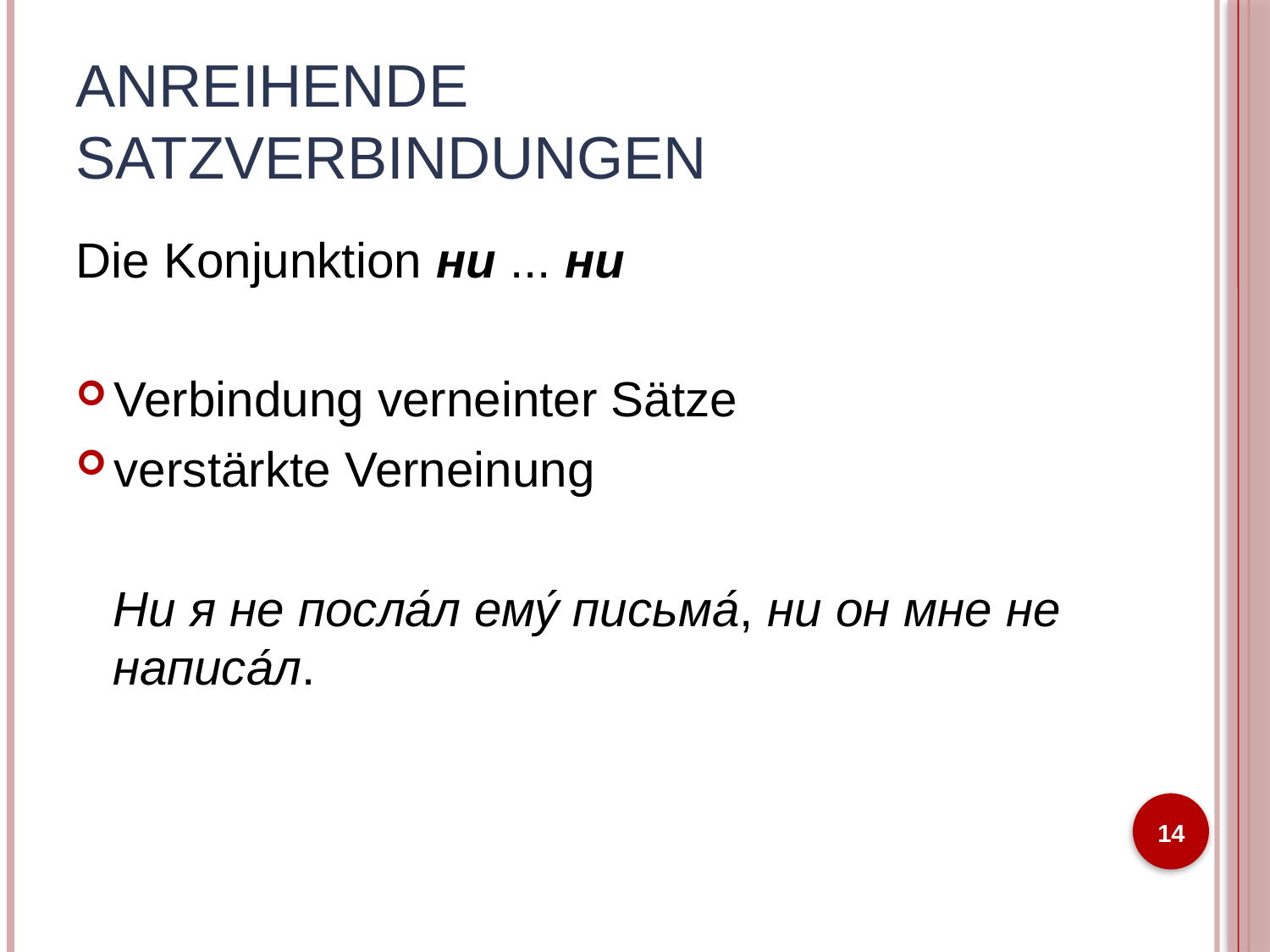

# Anreihende Satzverbindungen
Die Konjunktion ни ... ни

Verbindung verneinter Sätze
verstärkte Verneinung

Ни я не посла́л ему́ письма́, ни он мне не написа́л.
14